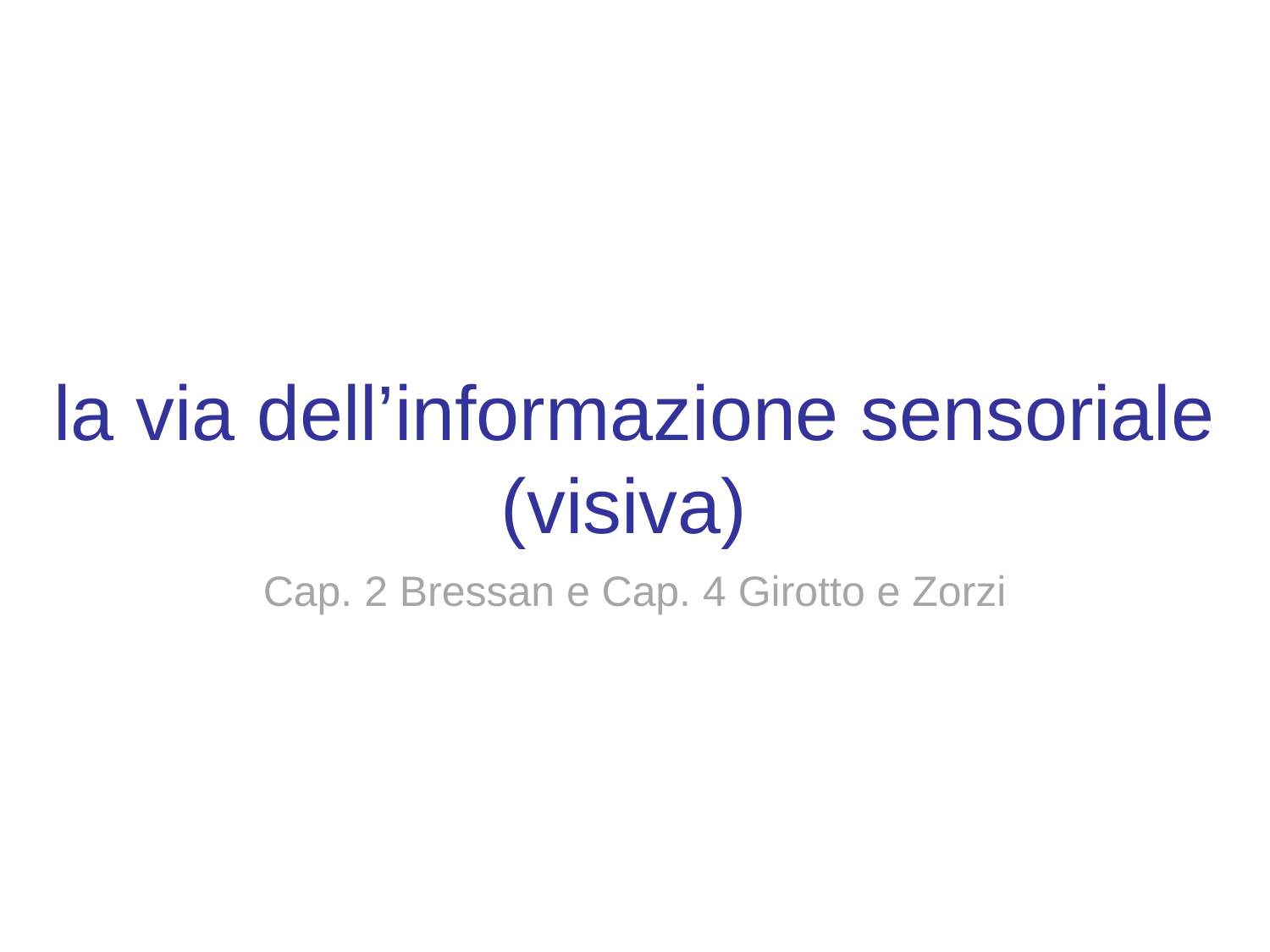

la via dell’informazione sensoriale (visiva)
Cap. 2 Bressan e Cap. 4 Girotto e Zorzi